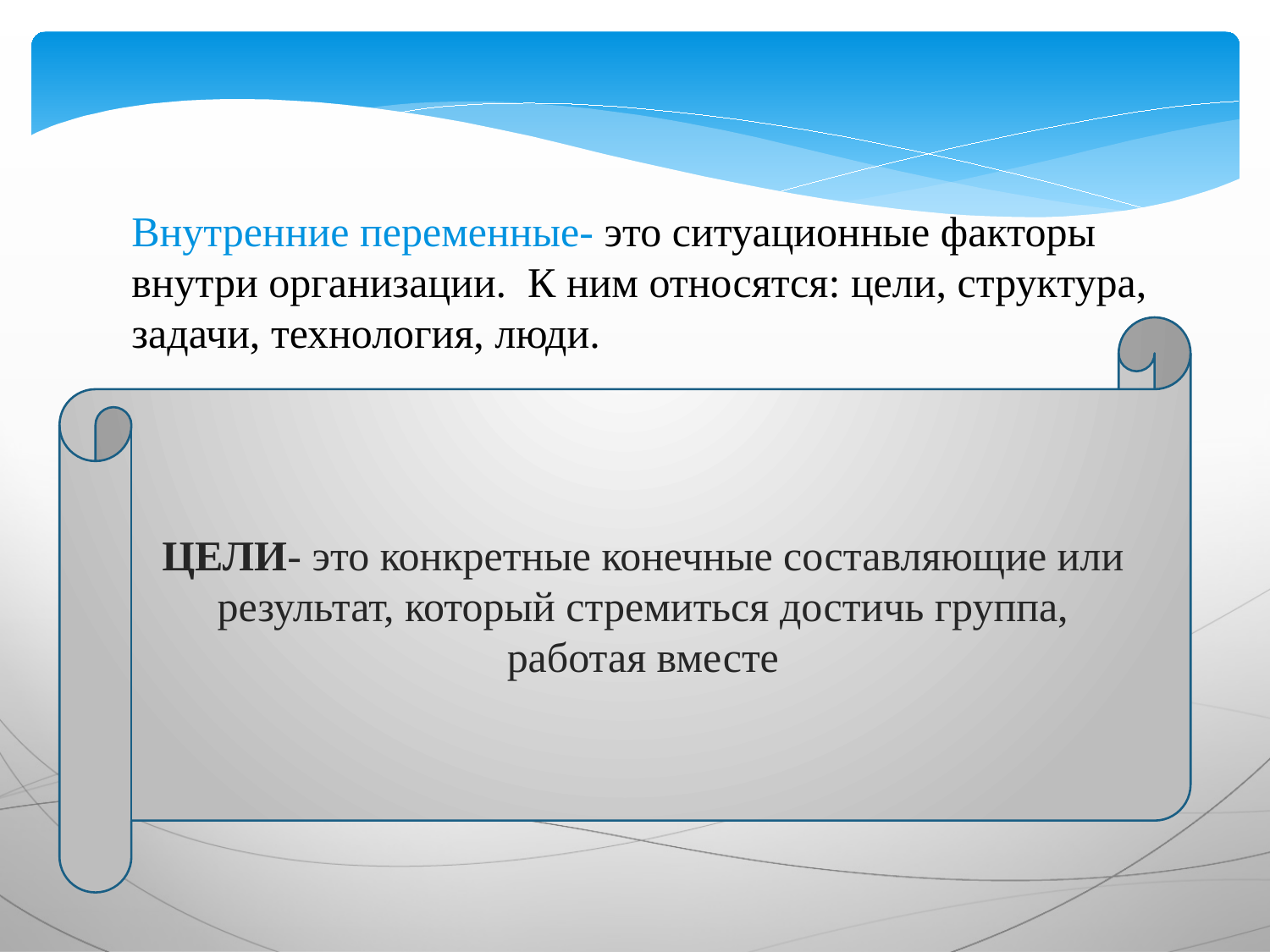

Внутренние переменные- это ситуационные факторы внутри организации.  К ним относятся: цели, структура, задачи, технология, люди.
ЦЕЛИ- это конкретные конечные составляющие или результат, который стремиться достичь группа, работая вместе